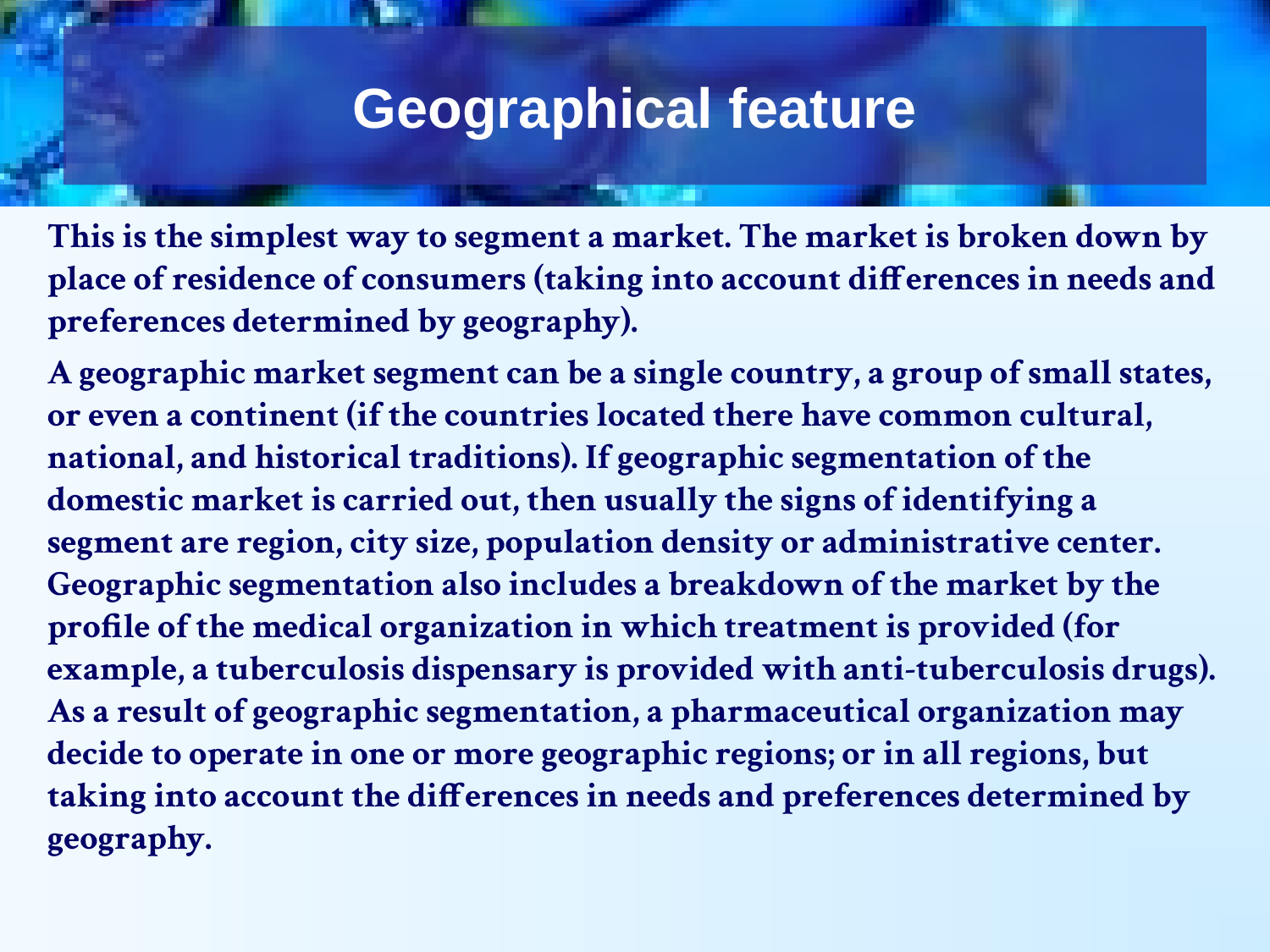

Geographical feature
This is the simplest way to segment a market. The market is broken down by place of residence of consumers (taking into account differences in needs and preferences determined by geography).
A geographic market segment can be a single country, a group of small states, or even a continent (if the countries located there have common cultural, national, and historical traditions). If geographic segmentation of the domestic market is carried out, then usually the signs of identifying a segment are region, city size, population density or administrative center. Geographic segmentation also includes a breakdown of the market by the profile of the medical organization in which treatment is provided (for example, a tuberculosis dispensary is provided with anti-tuberculosis drugs). As a result of geographic segmentation, a pharmaceutical organization may decide to operate in one or more geographic regions; or in all regions, but taking into account the differences in needs and preferences determined by geography.